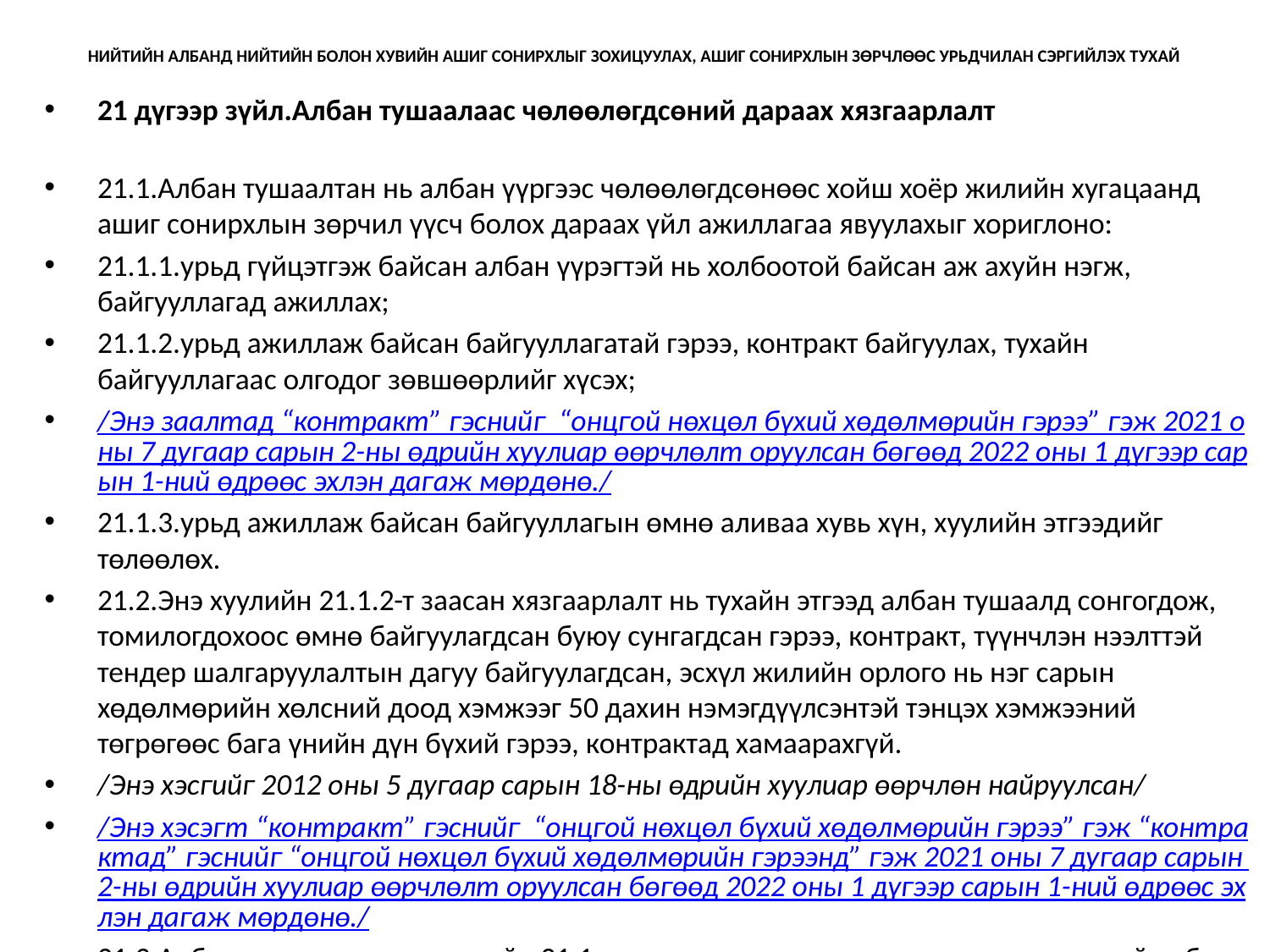

# НИЙТИЙН АЛБАНД НИЙТИЙН БОЛОН ХУВИЙН АШИГ СОНИРХЛЫГ ЗОХИЦУУЛАХ, АШИГ СОНИРХЛЫН ЗӨРЧЛӨӨС УРЬДЧИЛАН СЭРГИЙЛЭХ ТУХАЙ
21 дүгээр зүйл.Албан тушаалаас чөлөөлөгдсөний дараах хязгаарлалт
21.1.Албан тушаалтан нь албан үүргээс чөлөөлөгдсөнөөс хойш хоёр жилийн хугацаанд ашиг сонирхлын зөрчил үүсч болох дараах үйл ажиллагаа явуулахыг хориглоно:
21.1.1.урьд гүйцэтгэж байсан албан үүрэгтэй нь холбоотой байсан аж ахуйн нэгж, байгууллагад ажиллах;
21.1.2.урьд ажиллаж байсан байгууллагатай гэрээ, контракт байгуулах, тухайн байгууллагаас олгодог зөвшөөрлийг хүсэх;
/Энэ заалтад “контракт” гэснийг  “онцгой нөхцөл бүхий хөдөлмөрийн гэрээ” гэж 2021 оны 7 дугаар сарын 2-ны өдрийн хуулиар өөрчлөлт оруулсан бөгөөд 2022 оны 1 дүгээр сарын 1-ний өдрөөс эхлэн дагаж мөрдөнө./
21.1.3.урьд ажиллаж байсан байгууллагын өмнө аливаа хувь хүн, хуулийн этгээдийг төлөөлөх.
21.2.Энэ хуулийн 21.1.2-т заасан хязгаарлалт нь тухайн этгээд албан тушаалд сонгогдож, томилогдохоос өмнө байгуулагдсан буюу сунгагдсан гэрээ, контракт, түүнчлэн нээлттэй тендер шалгаруулалтын дагуу байгуулагдсан, эсхүл жилийн орлого нь нэг сарын хөдөлмөрийн хөлсний доод хэмжээг 50 дахин нэмэгдүүлсэнтэй тэнцэх хэмжээний төгрөгөөс бага үнийн дүн бүхий гэрээ, контрактад хамаарахгүй.
/Энэ хэсгийг 2012 оны 5 дугаар сарын 18-ны өдрийн хуулиар өөрчлөн найруулсан/
/Энэ хэсэгт “контракт” гэснийг  “онцгой нөхцөл бүхий хөдөлмөрийн гэрээ” гэж “контрактад” гэснийг “онцгой нөхцөл бүхий хөдөлмөрийн гэрээнд” гэж 2021 оны 7 дугаар сарын 2-ны өдрийн хуулиар өөрчлөлт оруулсан бөгөөд 2022 оны 1 дүгээр сарын 1-ний өдрөөс эхлэн дагаж мөрдөнө./
21.3.Албан тушаалтан энэ хуулийн 21.1-д заасан хязгаарлалтад хамаарах этгээдтэй албаны чиг үүргийн дагуу харилцаа тогтоохыг хориглоно.
21.4.Албан тушаалтан энэ хуулийн 21.1-д заасан хязгаарлалт зөрчигдөж байгаа талаар эрх бүхий албан тушаалтанд нэн даруй мэдэгдэх үүрэгтэй.